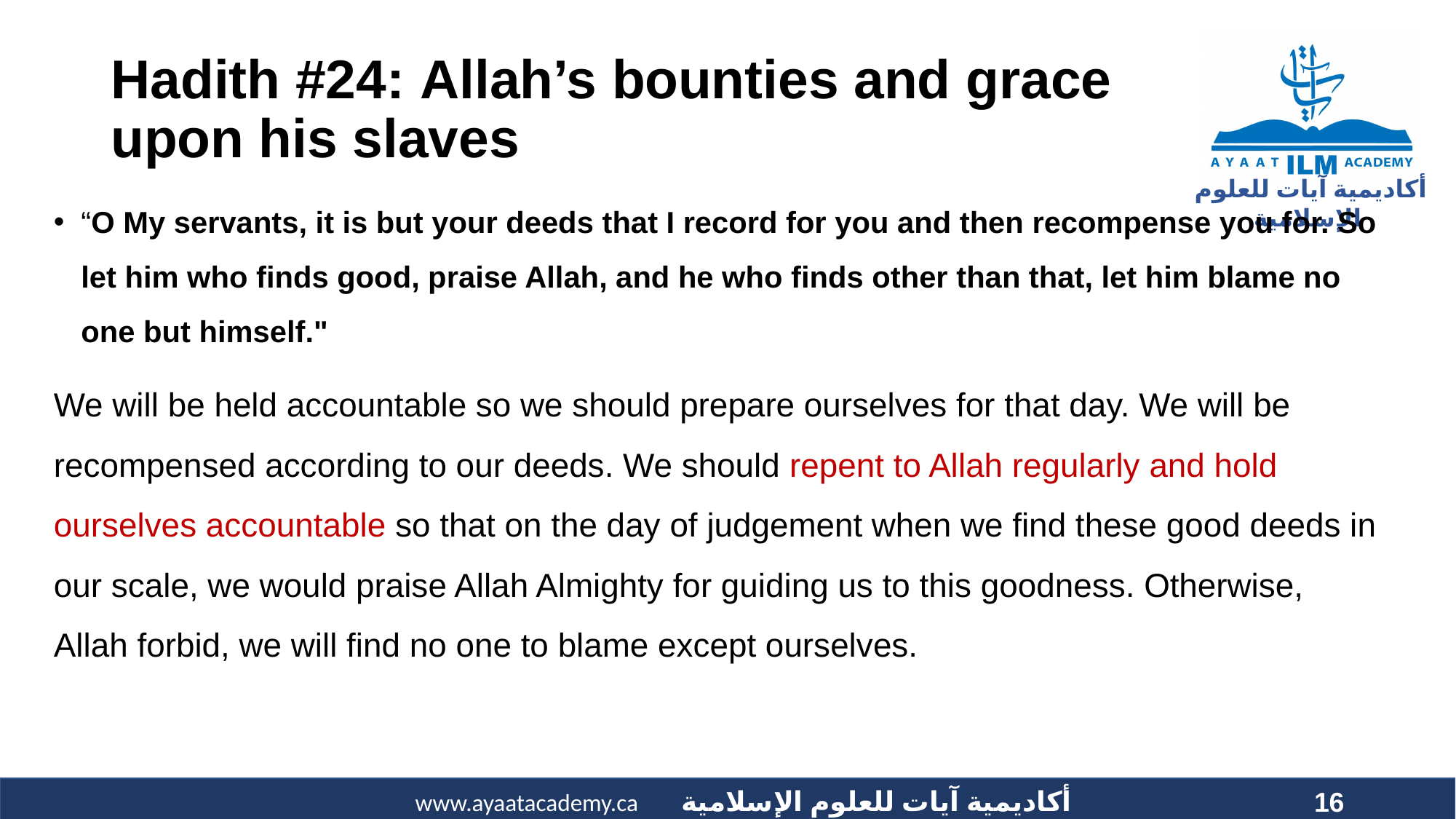

# Hadith #24: Allah’s bounties and grace upon his slaves
“O My servants, it is but your deeds that I record for you and then recompense you for. So let him who finds good, praise Allah, and he who finds other than that, let him blame no one but himself."
We will be held accountable so we should prepare ourselves for that day. We will be recompensed according to our deeds. We should repent to Allah regularly and hold ourselves accountable so that on the day of judgement when we find these good deeds in our scale, we would praise Allah Almighty for guiding us to this goodness. Otherwise, Allah forbid, we will find no one to blame except ourselves.
16